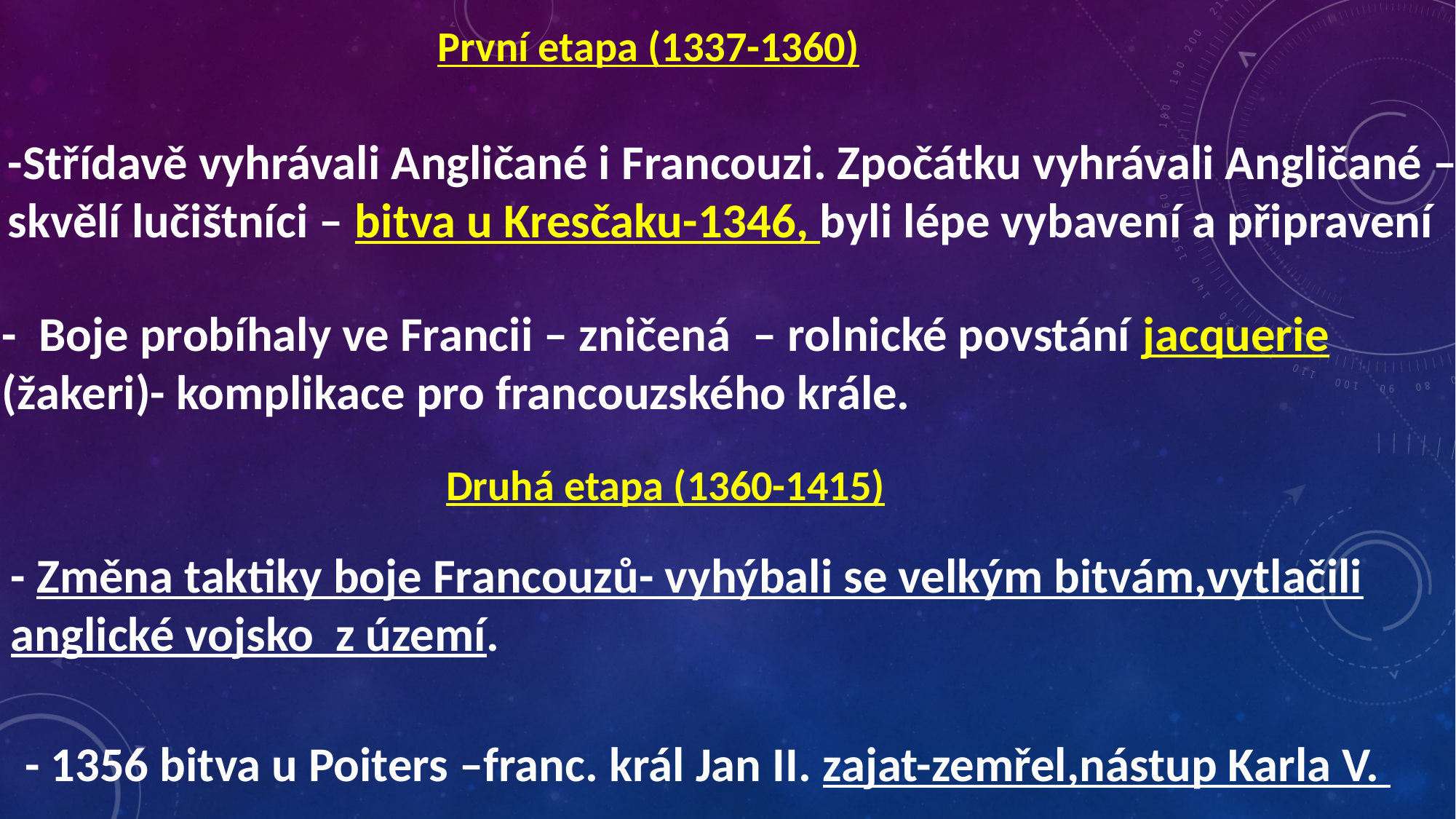

První etapa (1337-1360)
-Střídavě vyhrávali Angličané i Francouzi. Zpočátku vyhrávali Angličané – skvělí lučištníci – bitva u Kresčaku-1346, byli lépe vybavení a připravení

-  Boje probíhaly ve Francii – zničená  – rolnické povstání jacquerie (žakeri)- komplikace pro francouzského krále.
Druhá etapa (1360-1415)

- Změna taktiky boje Francouzů- vyhýbali se velkým bitvám,vytlačili anglické vojsko  z území.
- 1356 bitva u Poiters –franc. král Jan II. zajat-zemřel,nástup Karla V.